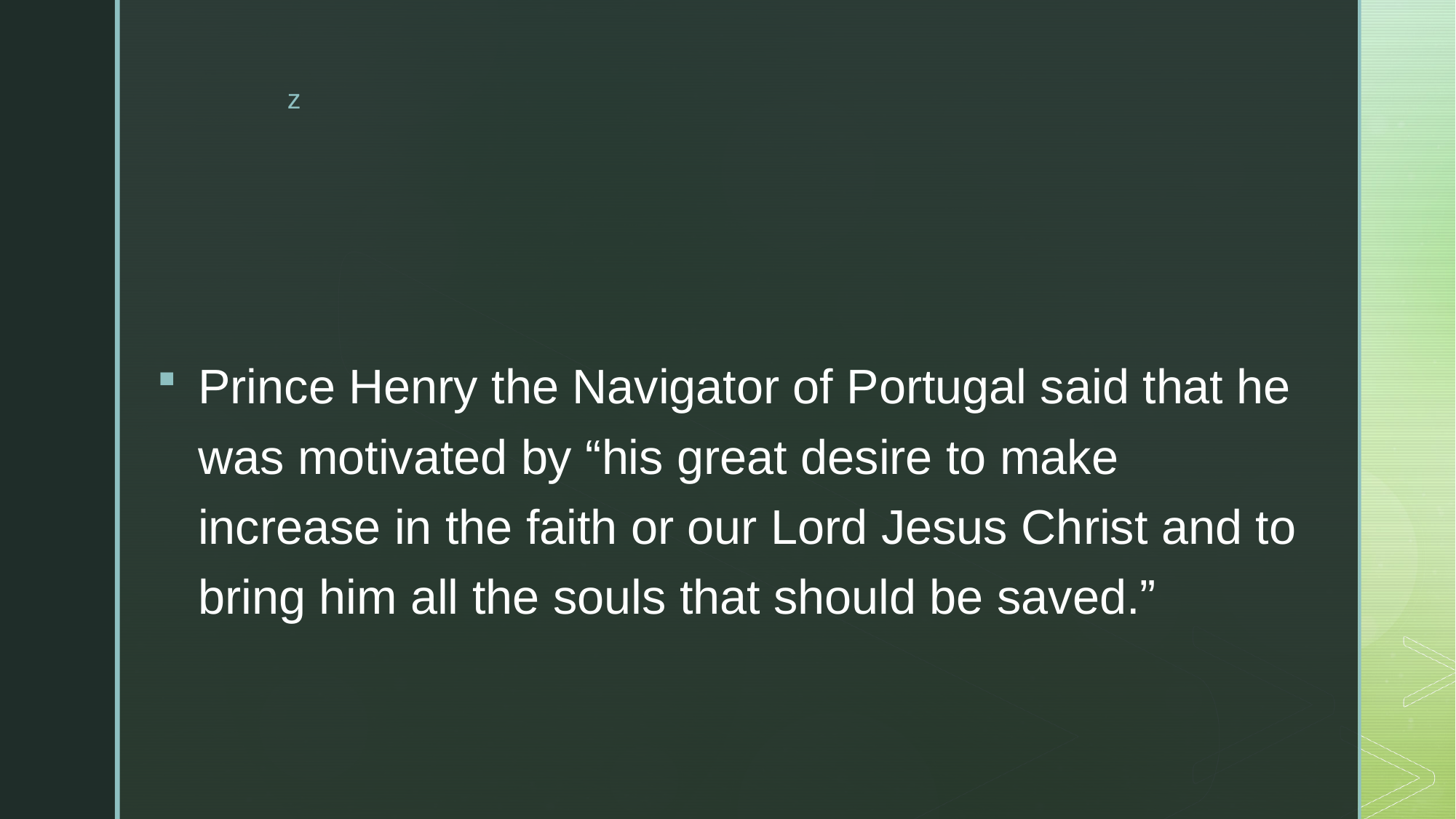

#
Prince Henry the Navigator of Portugal said that he was motivated by “his great desire to make increase in the faith or our Lord Jesus Christ and to bring him all the souls that should be saved.”